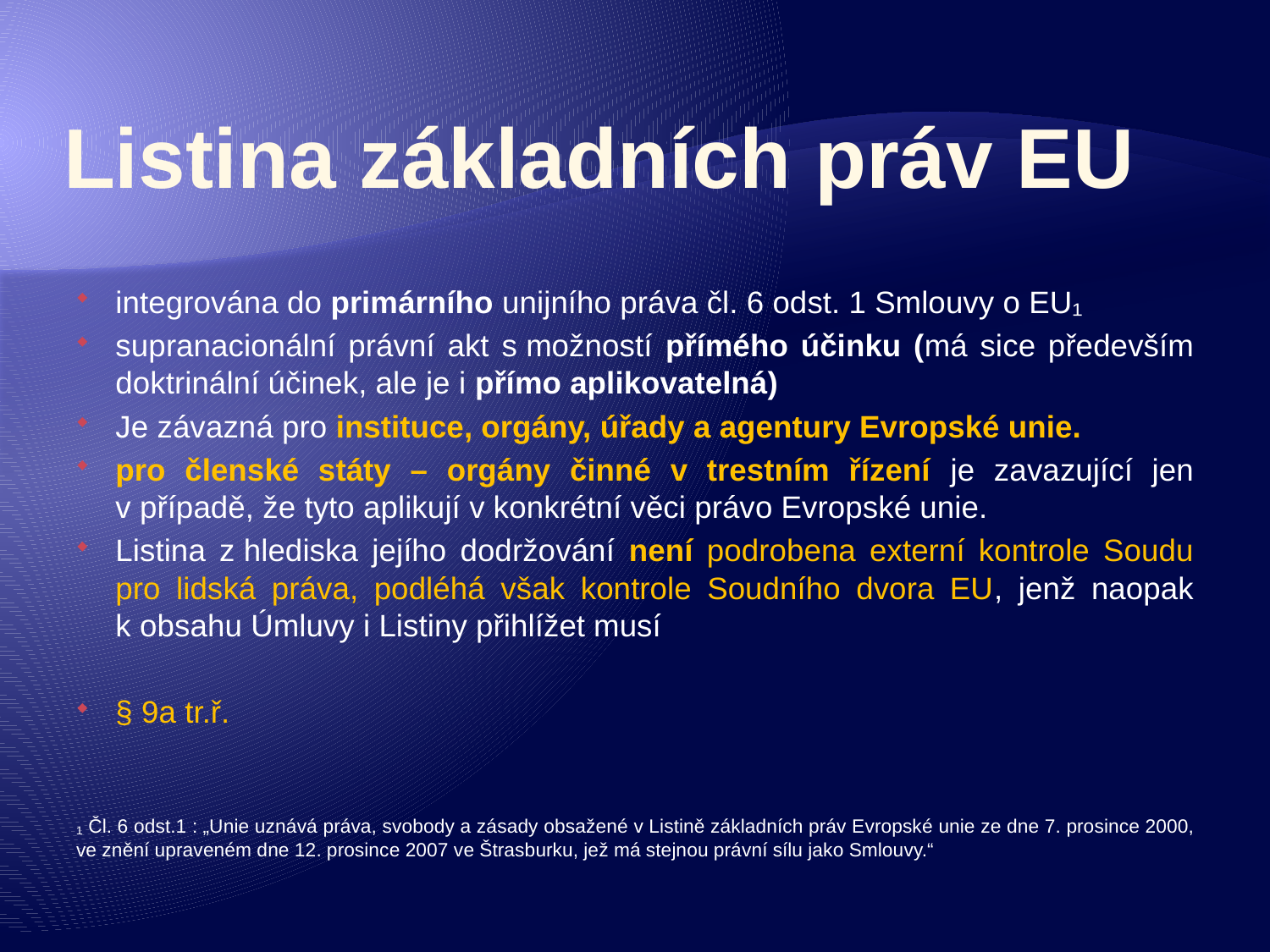

# Listina základních práv EU
integrována do primárního unijního práva čl. 6 odst. 1 Smlouvy o EU₁
supranacionální právní akt s možností přímého účinku (má sice především doktrinální účinek, ale je i přímo aplikovatelná)
Je závazná pro instituce, orgány, úřady a agentury Evropské unie.
pro členské státy – orgány činné v trestním řízení je zavazující jen v případě, že tyto aplikují v konkrétní věci právo Evropské unie.
Listina z hlediska jejího dodržování není podrobena externí kontrole Soudu pro lidská práva, podléhá však kontrole Soudního dvora EU, jenž naopak k obsahu Úmluvy i Listiny přihlížet musí

§ 9a tr.ř.

₁ Čl. 6 odst.1 : „Unie uznává práva, svobody a zásady obsažené v Listině základních práv Evropské unie ze dne 7. prosince 2000, ve znění upraveném dne 12. prosince 2007 ve Štrasburku, jež má stejnou právní sílu jako Smlouvy.“